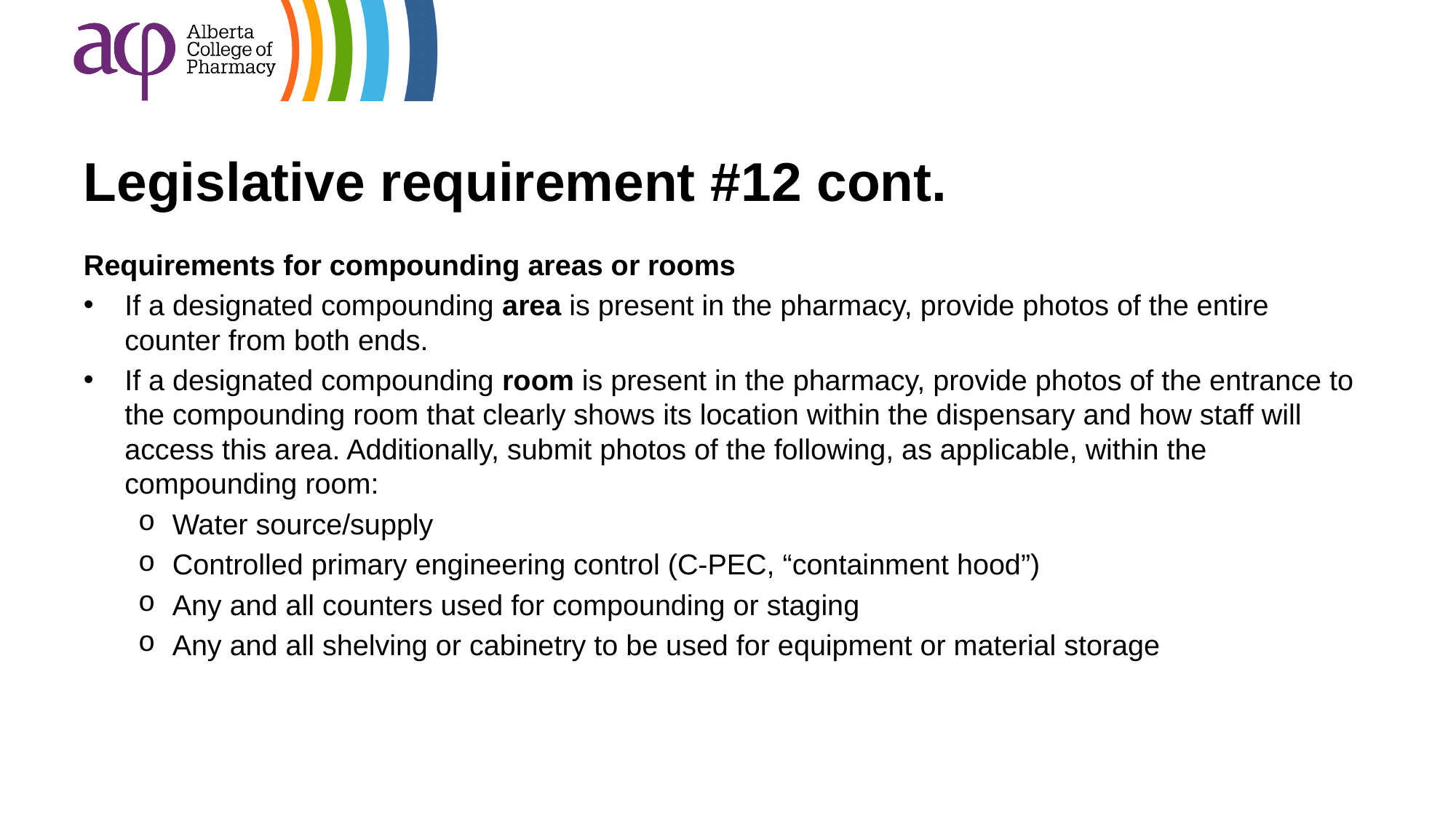

# Legislative requirement #12 cont.
Requirements for compounding areas or rooms
If a designated compounding area is present in the pharmacy, provide photos of the entire counter from both ends.
If a designated compounding room is present in the pharmacy, provide photos of the entrance to the compounding room that clearly shows its location within the dispensary and how staff will access this area. Additionally, submit photos of the following, as applicable, within the compounding room:
Water source/supply
Controlled primary engineering control (C-PEC, “containment hood”)
Any and all counters used for compounding or staging
Any and all shelving or cabinetry to be used for equipment or material storage